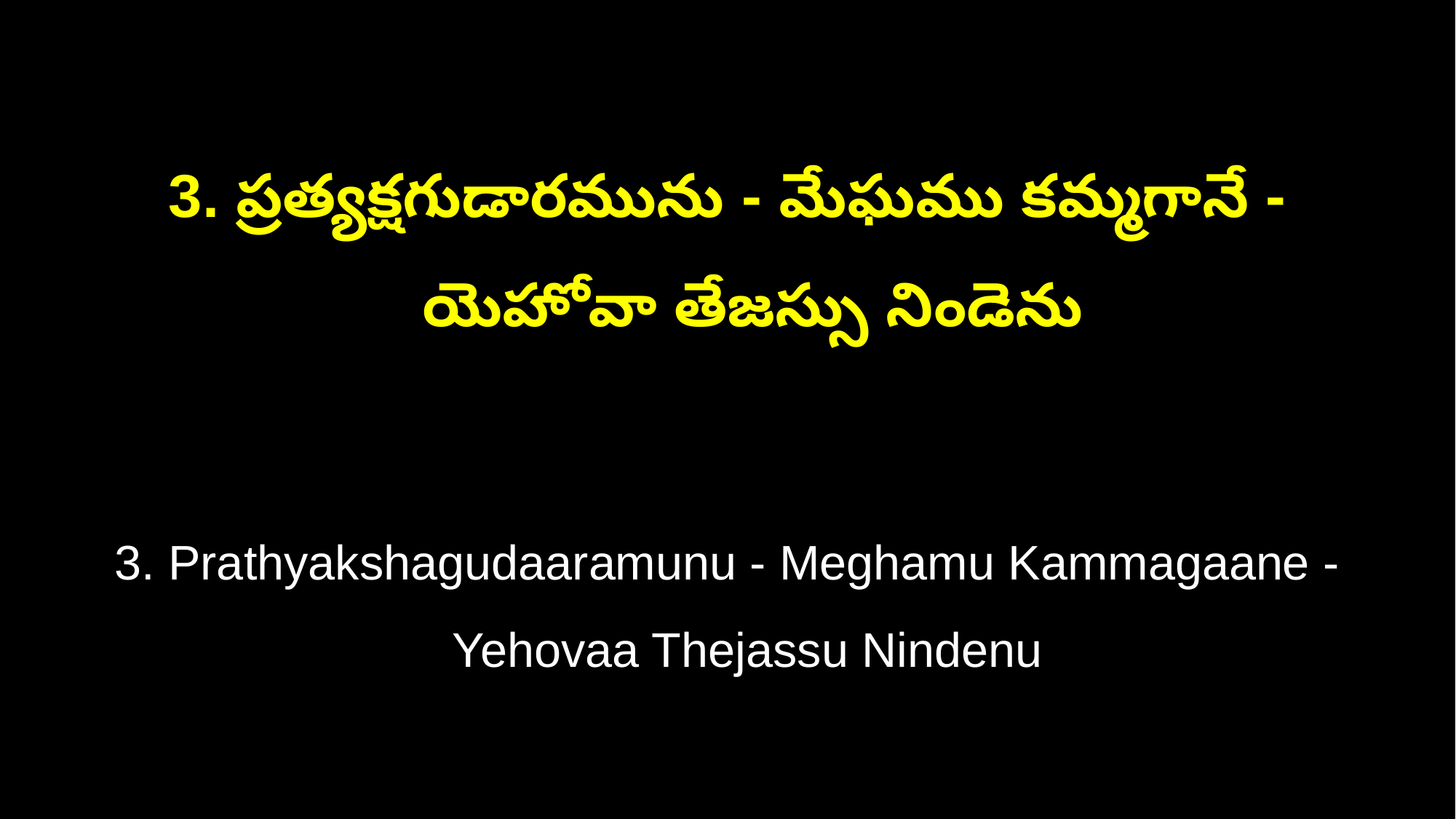

3. ప్రత్యక్షగుడారమును - మేఘము కమ్మగానే -
   యెహోవా తేజస్సు నిండెను
3. Prathyakshagudaaramunu - Meghamu Kammagaane -
   Yehovaa Thejassu Nindenu